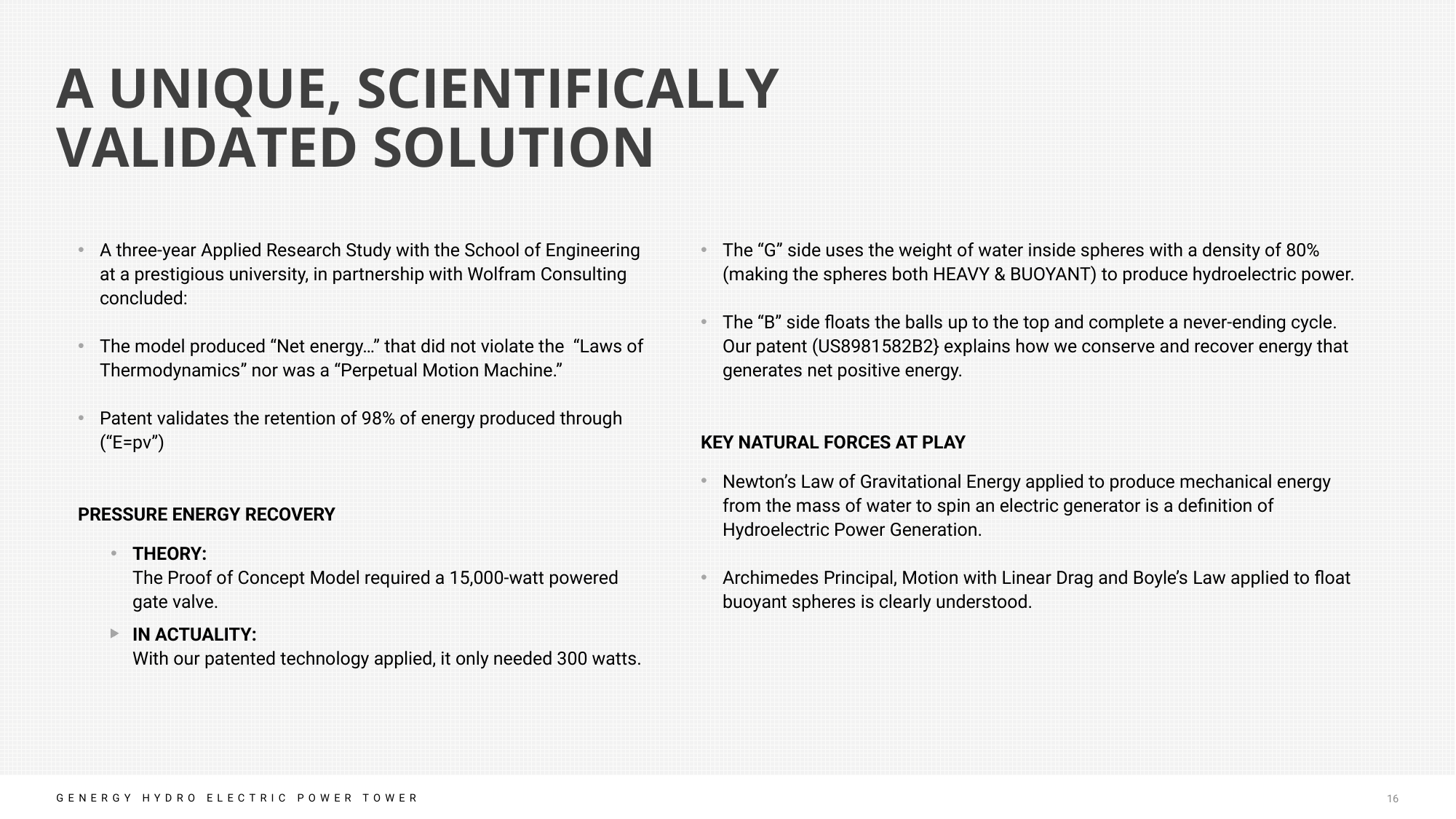

A UNIQUE, SCIENTIFICALLY VALIDATED SOLUTION
A three-year Applied Research Study with the School of Engineering at a prestigious university, in partnership with Wolfram Consulting concluded:
The model produced “Net energy…” that did not violate the  “Laws of Thermodynamics” nor was a “Perpetual Motion Machine.”
Patent validates the retention of 98% of energy produced through (“E=pv”)
PRESSURE ENERGY RECOVERY
THEORY:
The Proof of Concept Model required a 15,000-watt powered gate valve.
IN ACTUALITY:
With our patented technology applied, it only needed 300 watts.
The “G” side uses the weight of water inside spheres with a density of 80% (making the spheres both HEAVY & BUOYANT) to produce hydroelectric power.
The “B” side floats the balls up to the top and complete a never-ending cycle. Our patent (US8981582B2} explains how we conserve and recover energy that generates net positive energy.
KEY NATURAL FORCES AT PLAY
Newton’s Law of Gravitational Energy applied to produce mechanical energy from the mass of water to spin an electric generator is a definition of Hydroelectric Power Generation.
Archimedes Principal, Motion with Linear Drag and Boyle’s Law applied to float buoyant spheres is clearly understood.

16